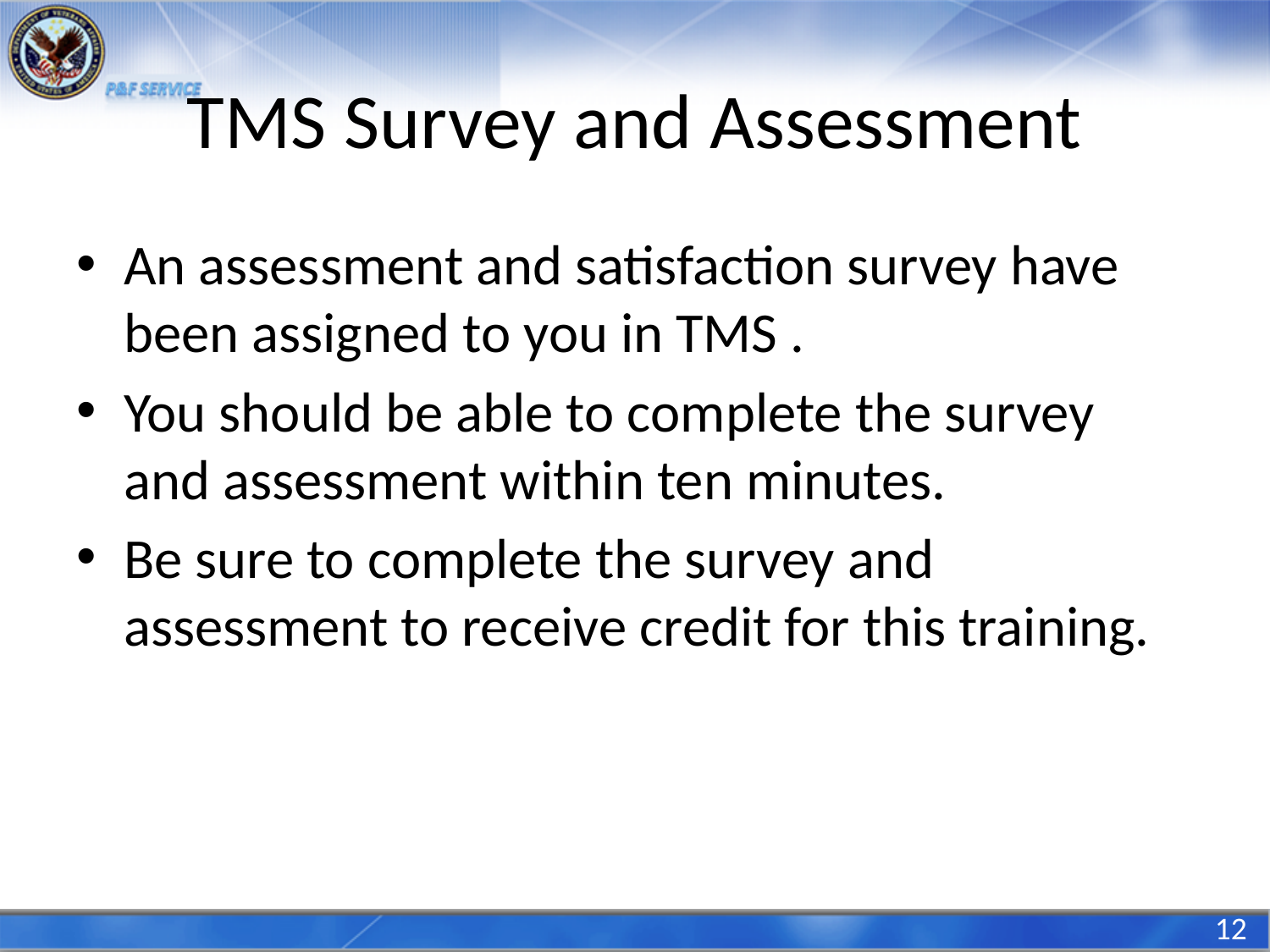

# TMS Survey and Assessment
An assessment and satisfaction survey have been assigned to you in TMS .
You should be able to complete the survey and assessment within ten minutes.
Be sure to complete the survey and assessment to receive credit for this training.
12